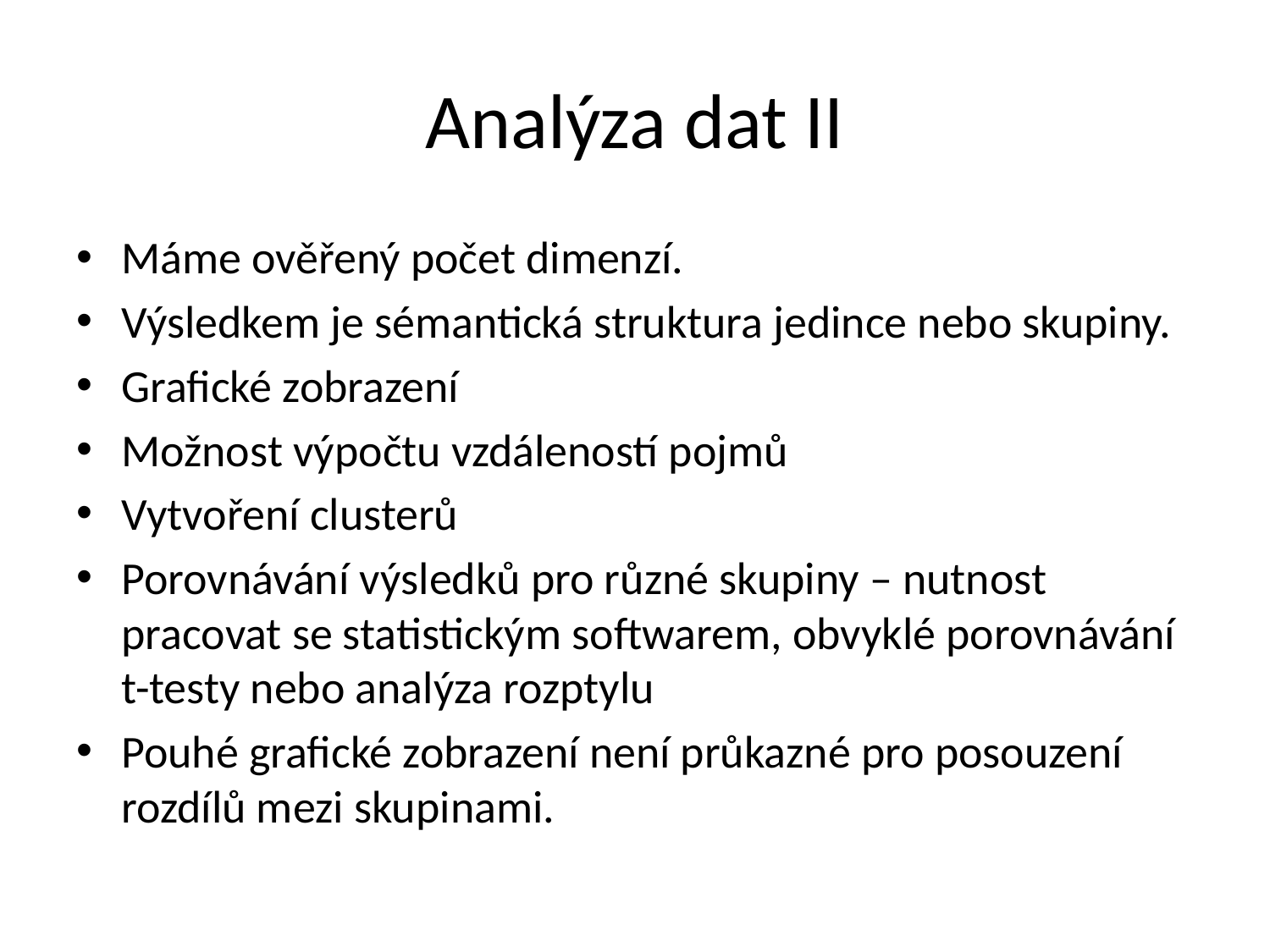

# Analýza dat II
Máme ověřený počet dimenzí.
Výsledkem je sémantická struktura jedince nebo skupiny.
Grafické zobrazení
Možnost výpočtu vzdáleností pojmů
Vytvoření clusterů
Porovnávání výsledků pro různé skupiny – nutnost pracovat se statistickým softwarem, obvyklé porovnávání t-testy nebo analýza rozptylu
Pouhé grafické zobrazení není průkazné pro posouzení rozdílů mezi skupinami.